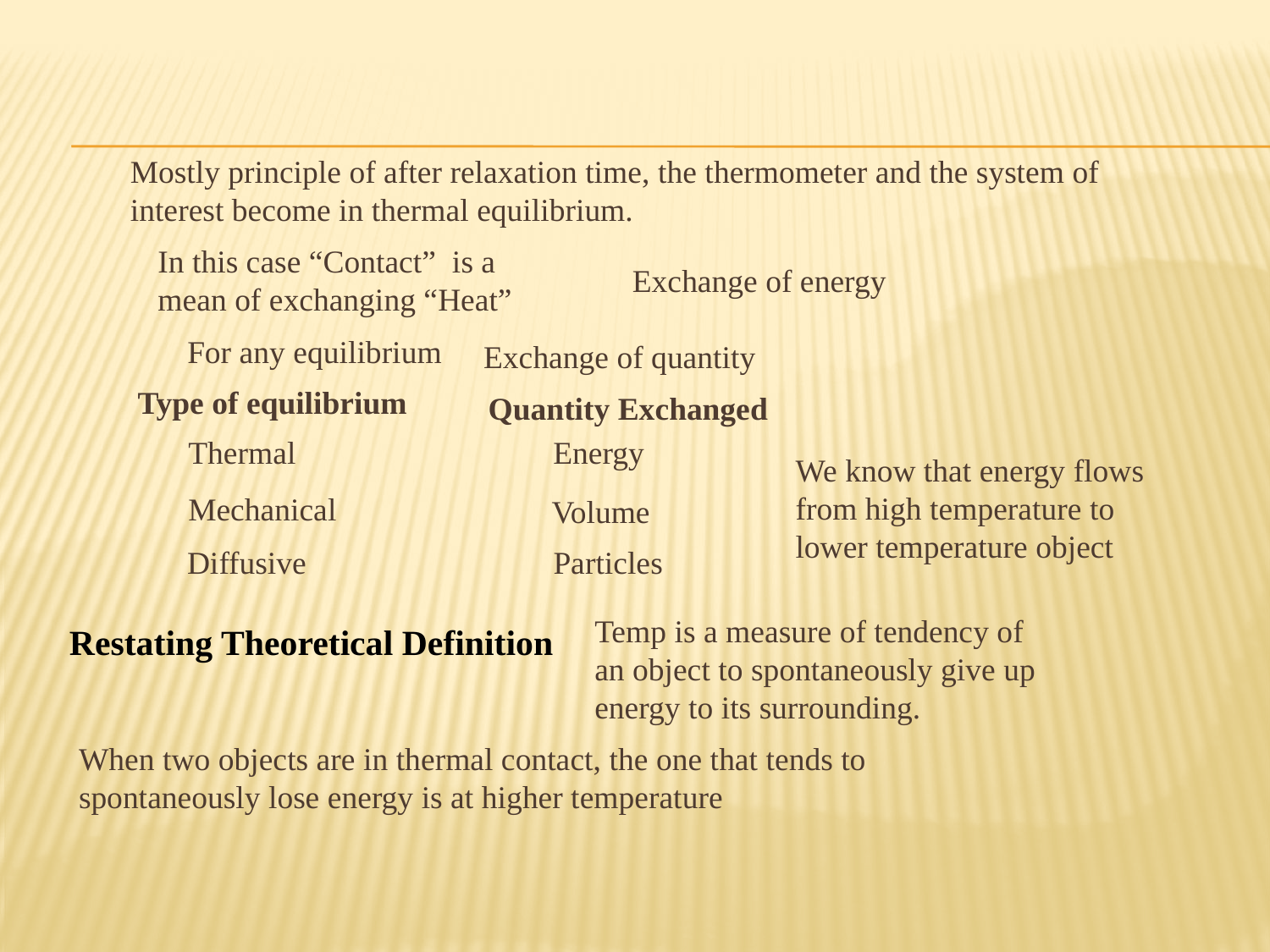

Mostly principle of after relaxation time, the thermometer and the system of interest become in thermal equilibrium.
In this case “Contact”  is a mean of exchanging “Heat”
Exchange of energy
For any equilibrium
Exchange of quantity
Type of equilibrium
Quantity Exchanged
Thermal
Energy
We know that energy flows from high temperature to lower temperature object
Mechanical
Volume
Diffusive
Particles
Temp is a measure of tendency of an object to spontaneously give up energy to its surrounding.
Restating Theoretical Definition
When two objects are in thermal contact, the one that tends to spontaneously lose energy is at higher temperature